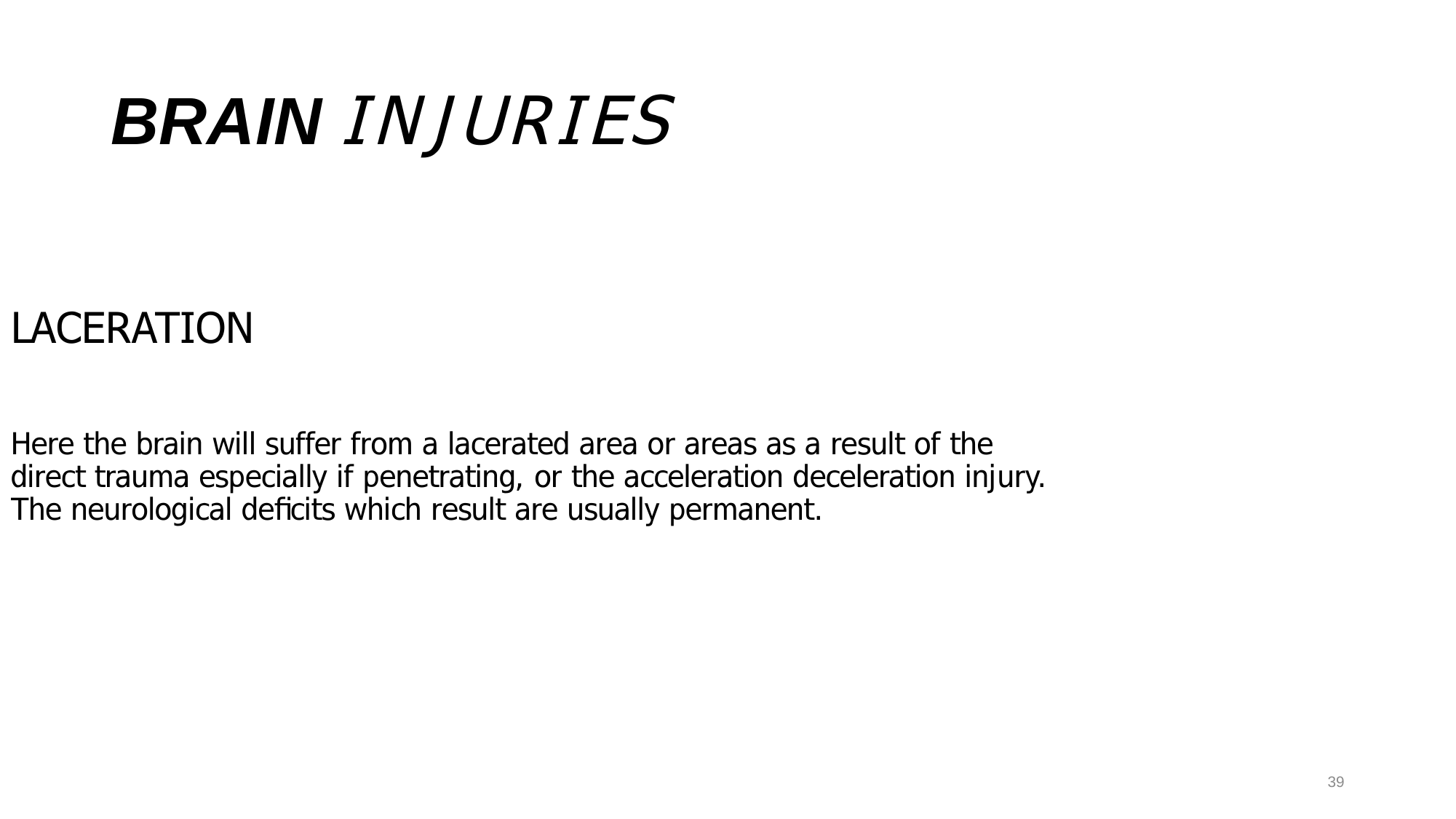

# BRAIN INJURIES
LACERATION

Here the brain will suffer from a lacerated area or areas as a result of the direct trauma especially if penetrating, or the acceleration deceleration injury.  The neurological deficits which result are usually permanent.

39